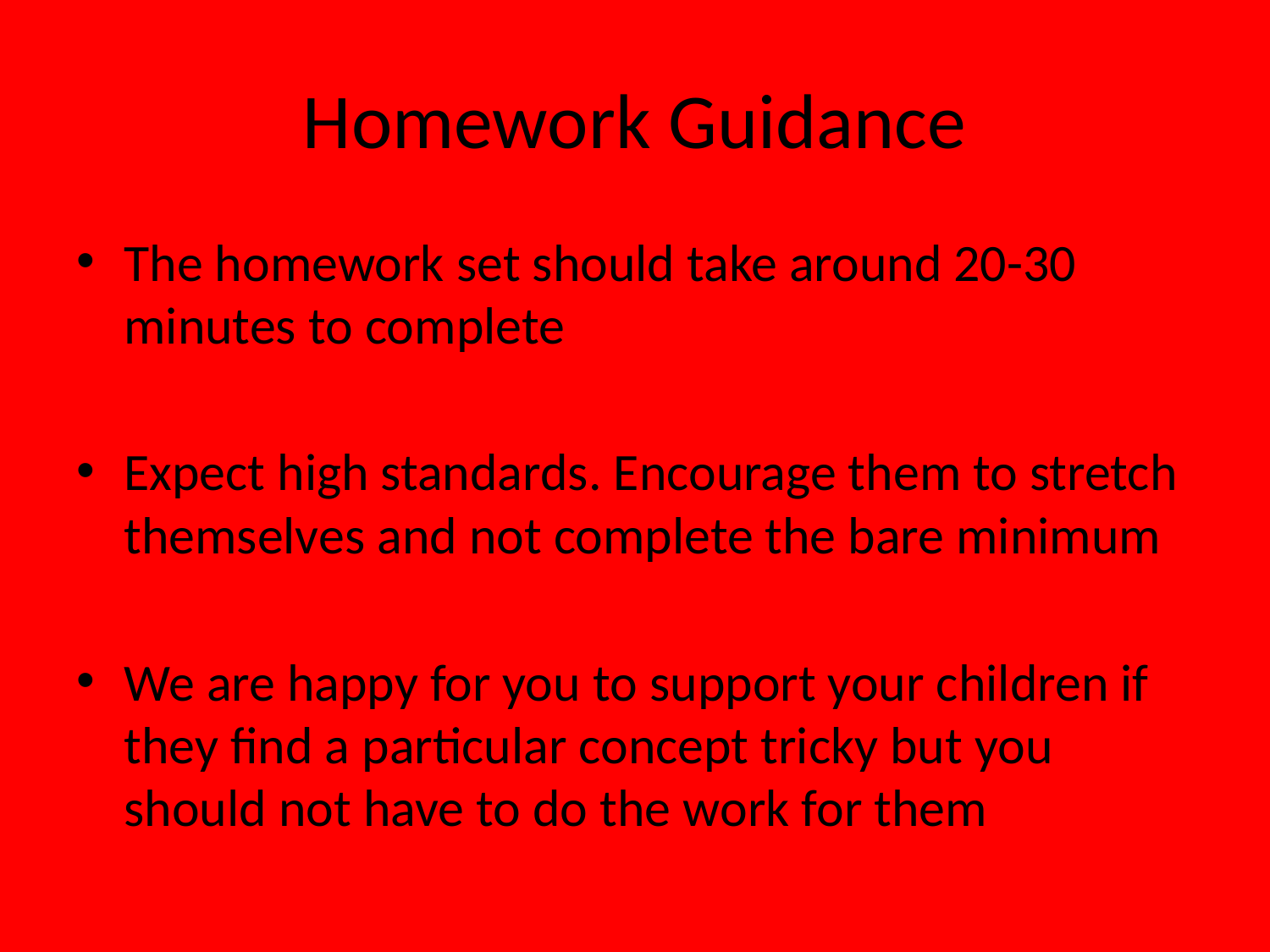

# Homework Guidance
The homework set should take around 20-30 minutes to complete

Expect high standards. Encourage them to stretch themselves and not complete the bare minimum

We are happy for you to support your children if they find a particular concept tricky but you should not have to do the work for them